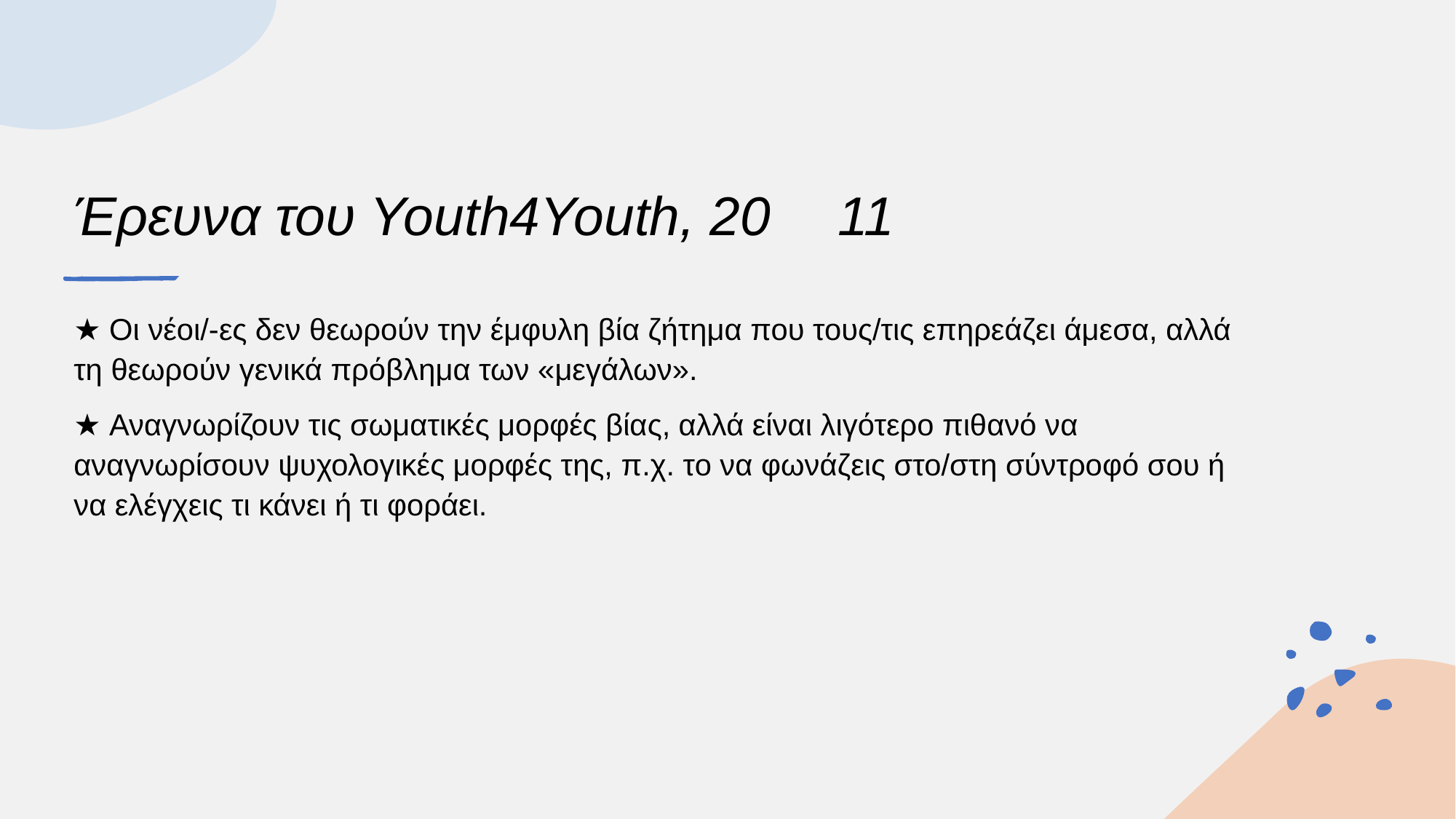

# Έρευνα του Youth4Youth, 20	11
★ Οι νέοι/-ες δεν θεωρούν την έμφυλη βία ζήτημα που τους/τις επηρεάζει άμεσα, αλλά τη θεωρούν γενικά πρόβλημα των «μεγάλων».
★ Αναγνωρίζουν τις σωματικές μορφές βίας, αλλά είναι λιγότερο πιθανό να αναγνωρίσουν ψυχολογικές μορφές της, π.χ. το να φωνάζεις στο/στη σύντροφό σου ή να ελέγχεις τι κάνει ή τι φοράει.